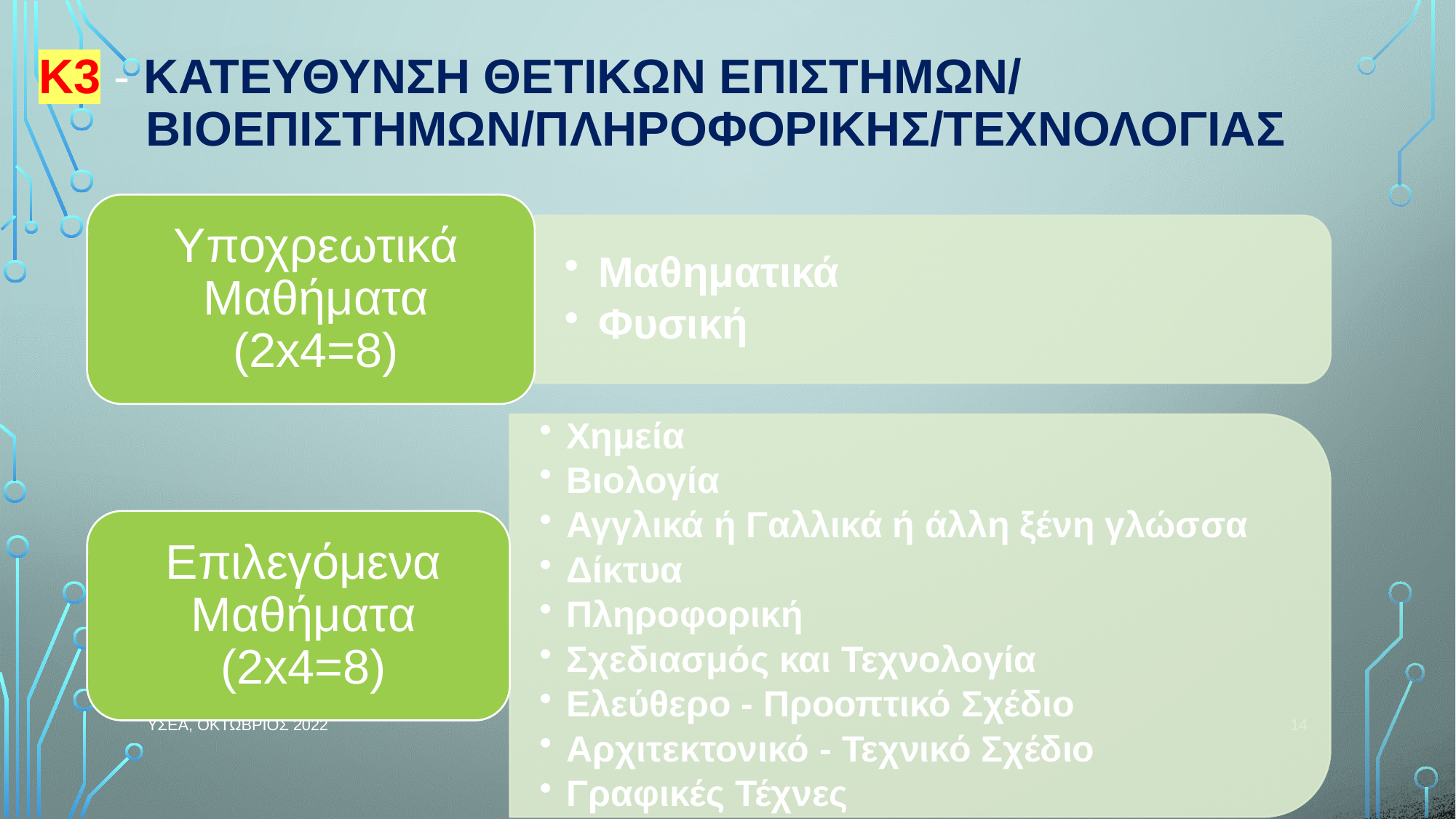

# Κ3 - ΚατεΥθυνση ΘετικΩν ΕπιστημΩν/ ΒιοεπιστημΩν/ΠληροφορικΗς/ΤεχνολογΙας
Μαθηματικά
Φυσική
Υποχρεωτικά Μαθήματα (2x4=8)
Χημεία
Βιολογία
Αγγλικά ή Γαλλικά ή άλλη ξένη γλώσσα
Δίκτυα
Πληροφορική
Σχεδιασμός και Τεχνολογία
Ελεύθερο - Προοπτικό Σχέδιο
Αρχιτεκτονικό - Τεχνικό Σχέδιο
Γραφικές Τέχνες
Επιλεγόμενα Μαθήματα (2x4=8)
14
ΥΣΕΑ, ΟΚΤΩΒΡΙΟΣ 2022